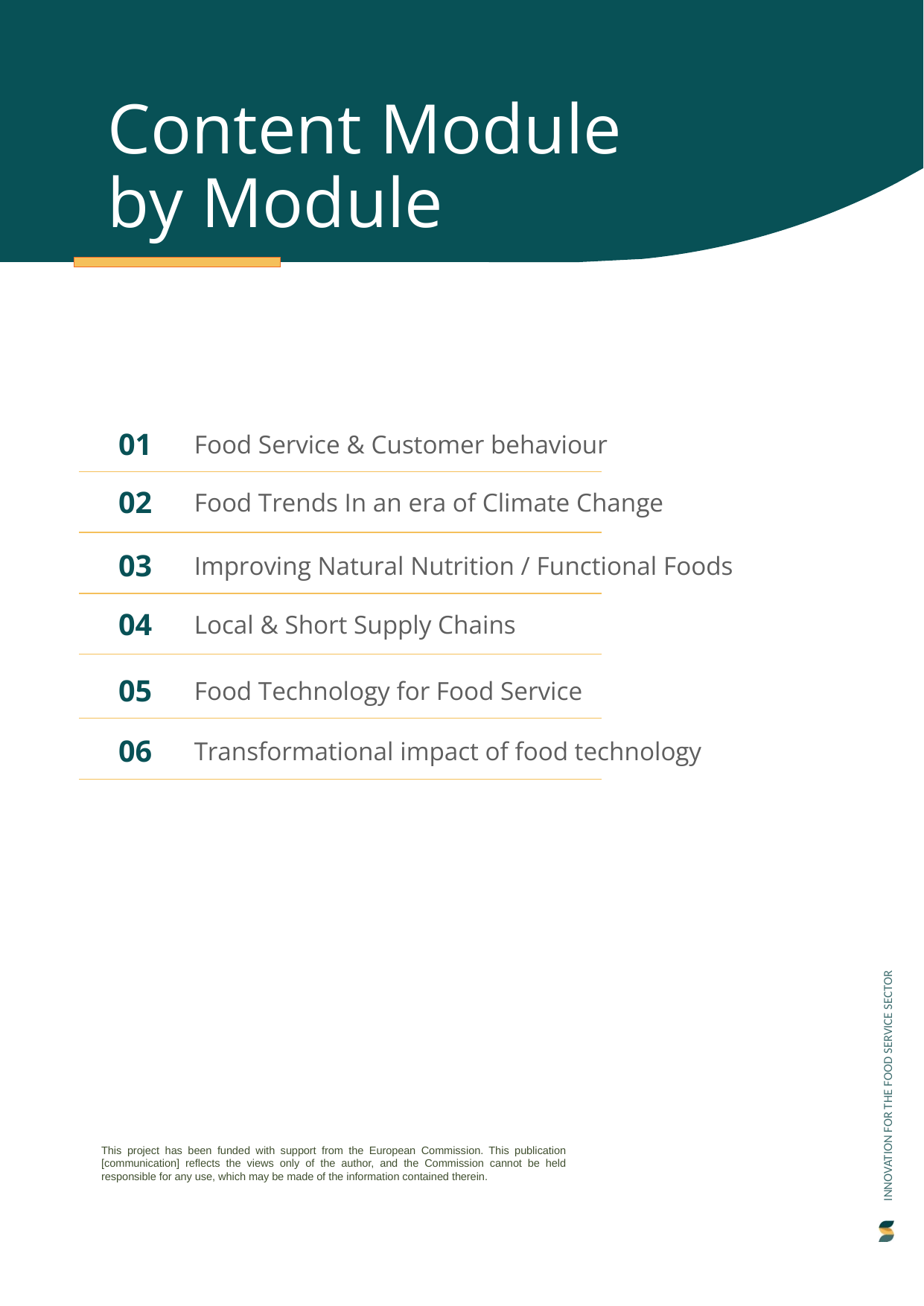

Content Module by Module
Food Service & Customer behaviour
01
02
Food Trends In an era of Climate Change
03
Improving Natural Nutrition / Functional Foods
04
Local & Short Supply Chains
05
Food Technology for Food Service
06
Transformational impact of food technology